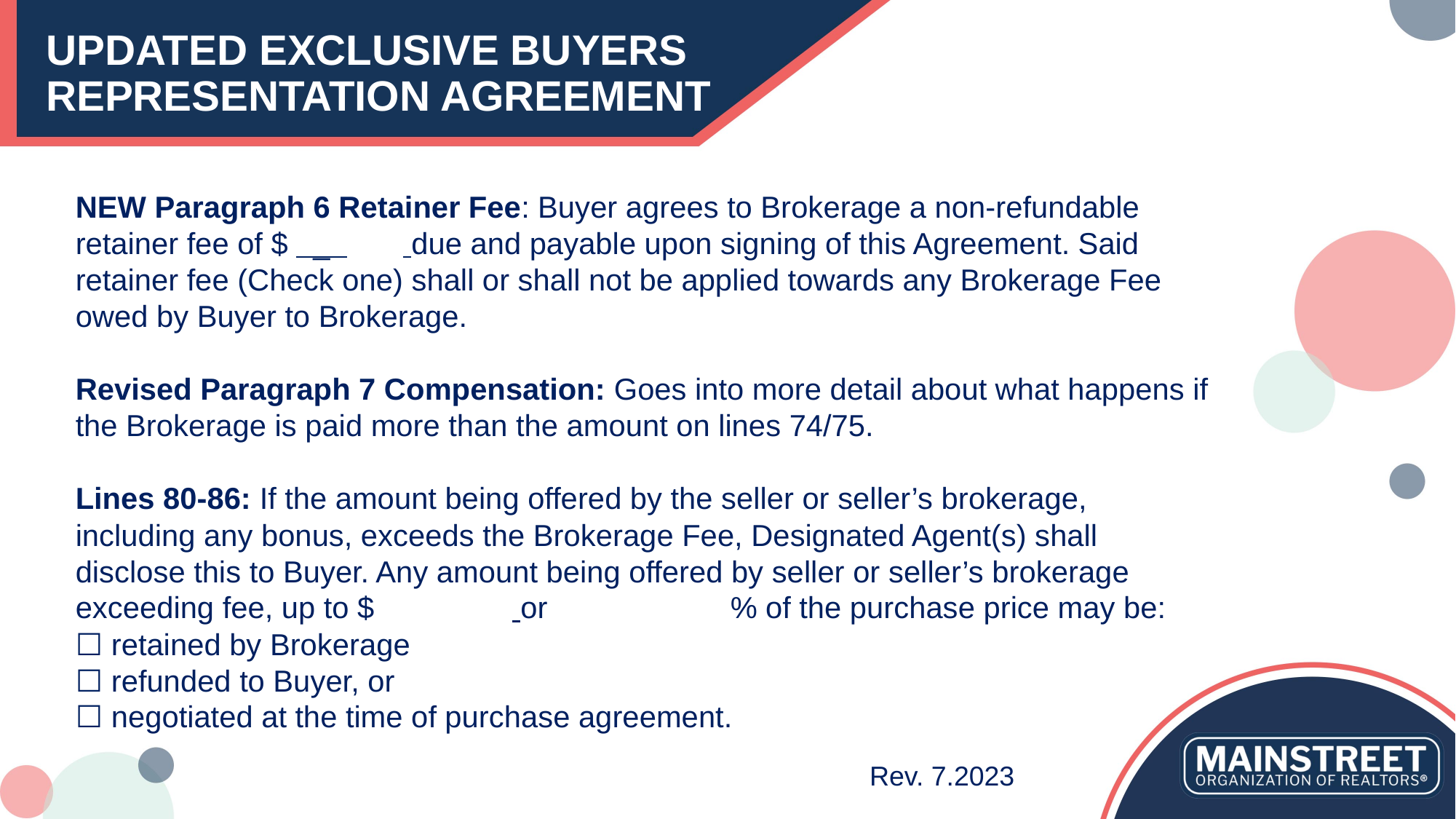

# UPDATED EXCLUSIVE BUYERS REPRESENTATION AGREEMENT
NEW Paragraph 6 Retainer Fee: Buyer agrees to Brokerage a non-refundable retainer fee of $   _  	 due and payable upon signing of this Agreement. Said retainer fee (Check one) shall or shall not be applied towards any Brokerage Fee owed by Buyer to Brokerage.

Revised Paragraph 7 Compensation: Goes into more detail about what happens if the Brokerage is paid more than the amount on lines 74/75.

Lines 80-86: If the amount being offered by the seller or seller’s brokerage, including any bonus, exceeds the Brokerage Fee, Designated Agent(s) shall disclose this to Buyer. Any amount being offered by seller or seller’s brokerage exceeding fee, up to $		 or 		% of the purchase price may be:
☐ retained by Brokerage
☐ refunded to Buyer, or
☐ negotiated at the time of purchase agreement.
Rev. 7.2023